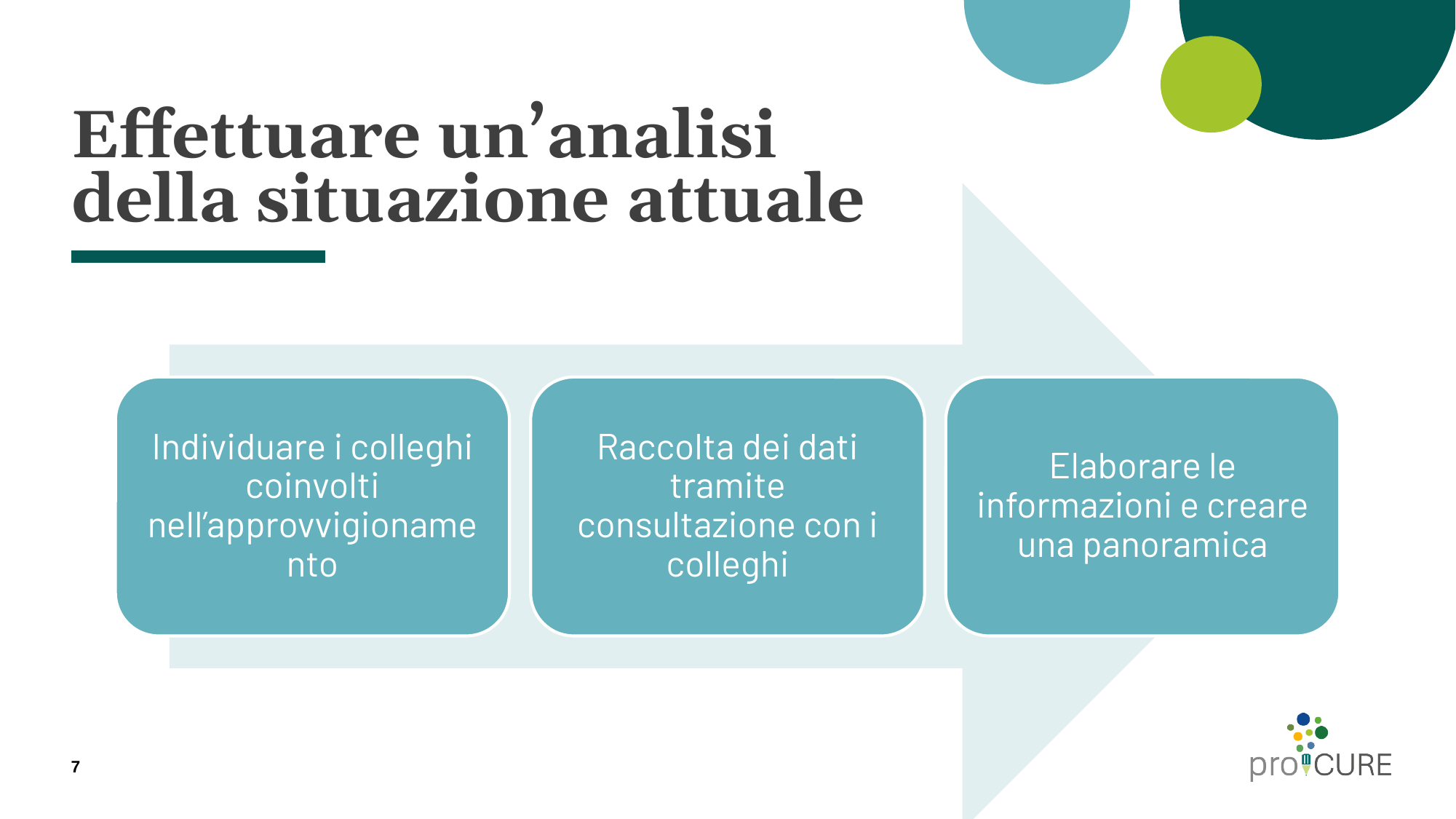

# Effettuare un’analisi della situazione attuale

Individuare i colleghi coinvolti nell’approvvigionamento
Raccolta dei dati tramite consultazione con i colleghi
Elaborare le informazioni e creare una panoramica
7